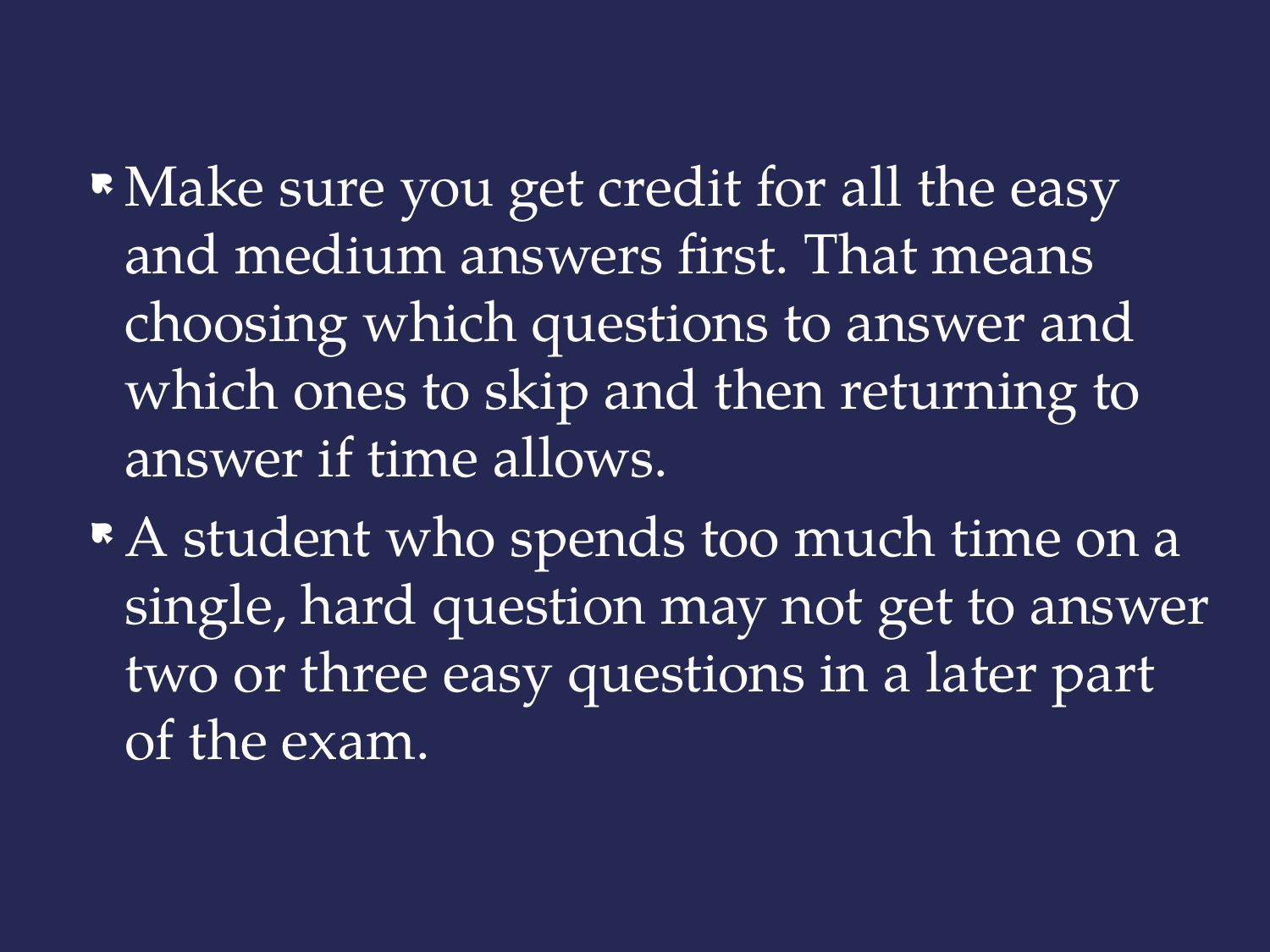

Make sure you get credit for all the easy and medium answers first. That means choosing which questions to answer and which ones to skip and then returning to answer if time allows.
A student who spends too much time on a single, hard question may not get to answer two or three easy questions in a later part of the exam.